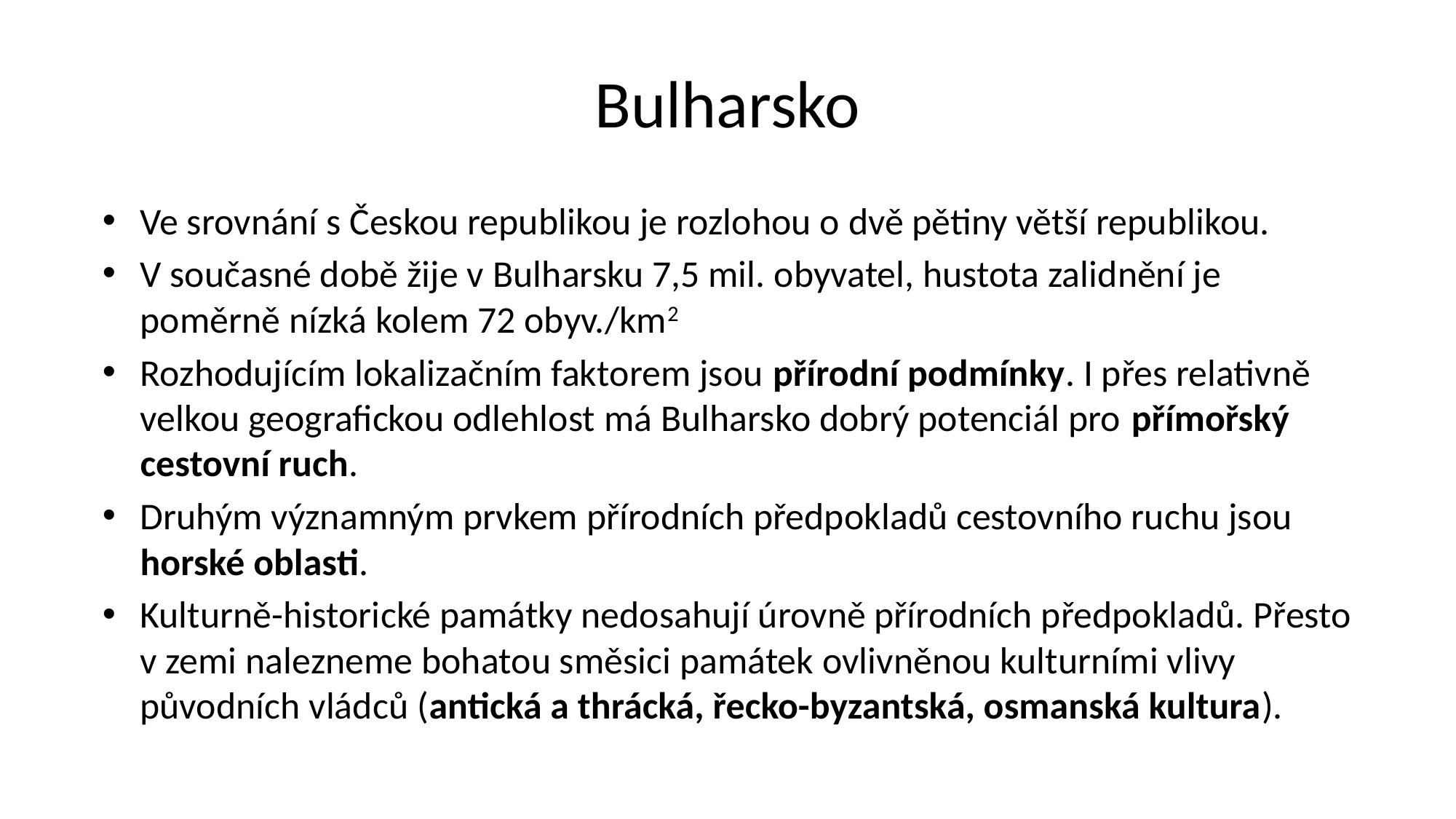

# Bulharsko
Ve srovnání s Českou republikou je rozlohou o dvě pětiny větší republikou.
V současné době žije v Bulharsku 7,5 mil. obyvatel, hustota zalidnění je poměrně nízká kolem 72 obyv./km2
Rozhodujícím lokalizačním faktorem jsou přírodní podmínky. I přes relativně velkou geografickou odlehlost má Bulharsko dobrý potenciál pro přímořský cestovní ruch.
Druhým významným prvkem přírodních předpokladů cestovního ruchu jsou horské oblasti.
Kulturně-historické památky nedosahují úrovně přírodních předpokladů. Přesto v zemi nalezneme bohatou směsici památek ovlivněnou kulturními vlivy původních vládců (antická a thrácká, řecko-byzantská, osmanská kultura).